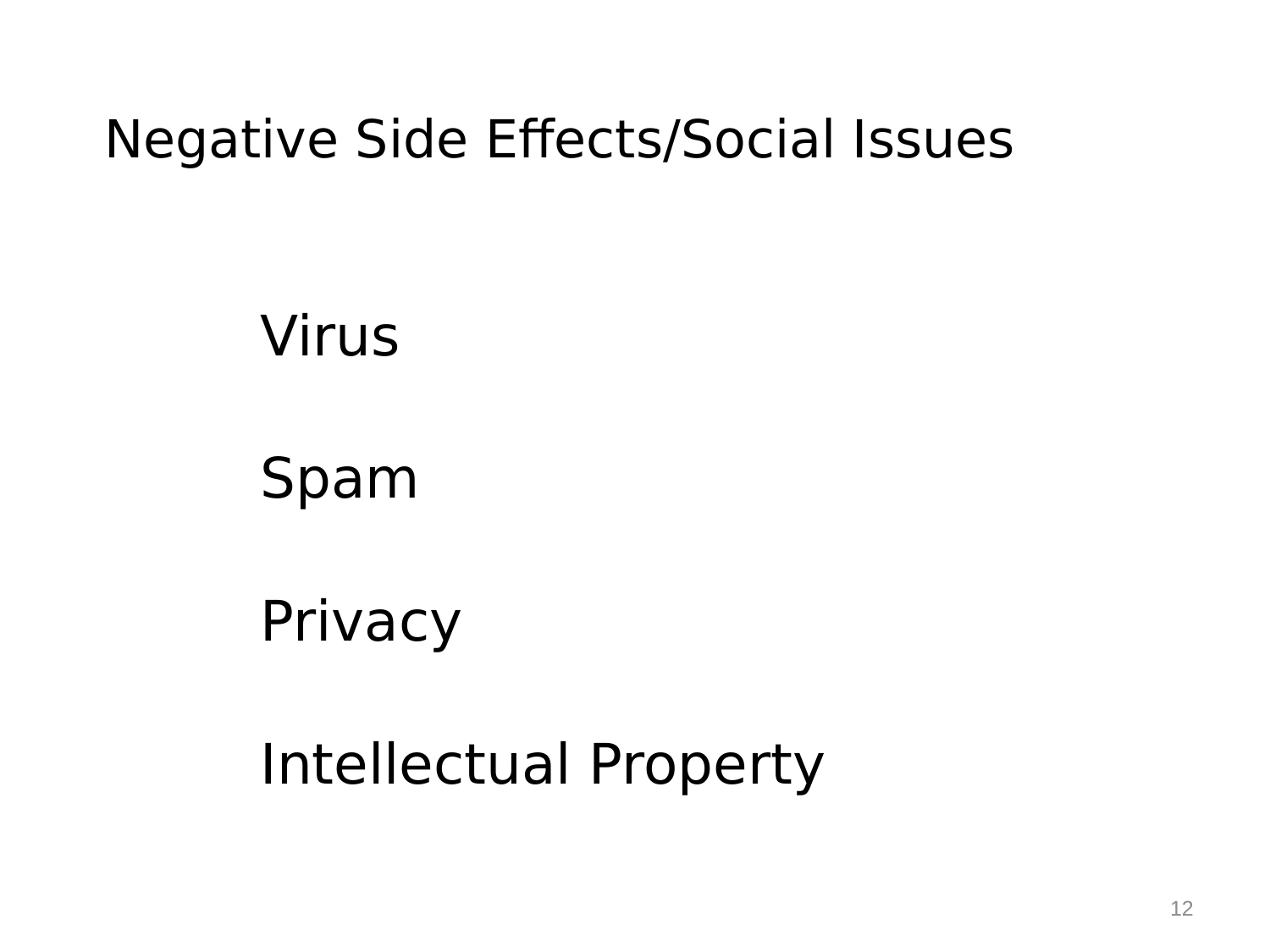

Negative Side Effects/Social Issues

  		Virus

     		Spam

     		Privacy

     		Intellectual Property
12